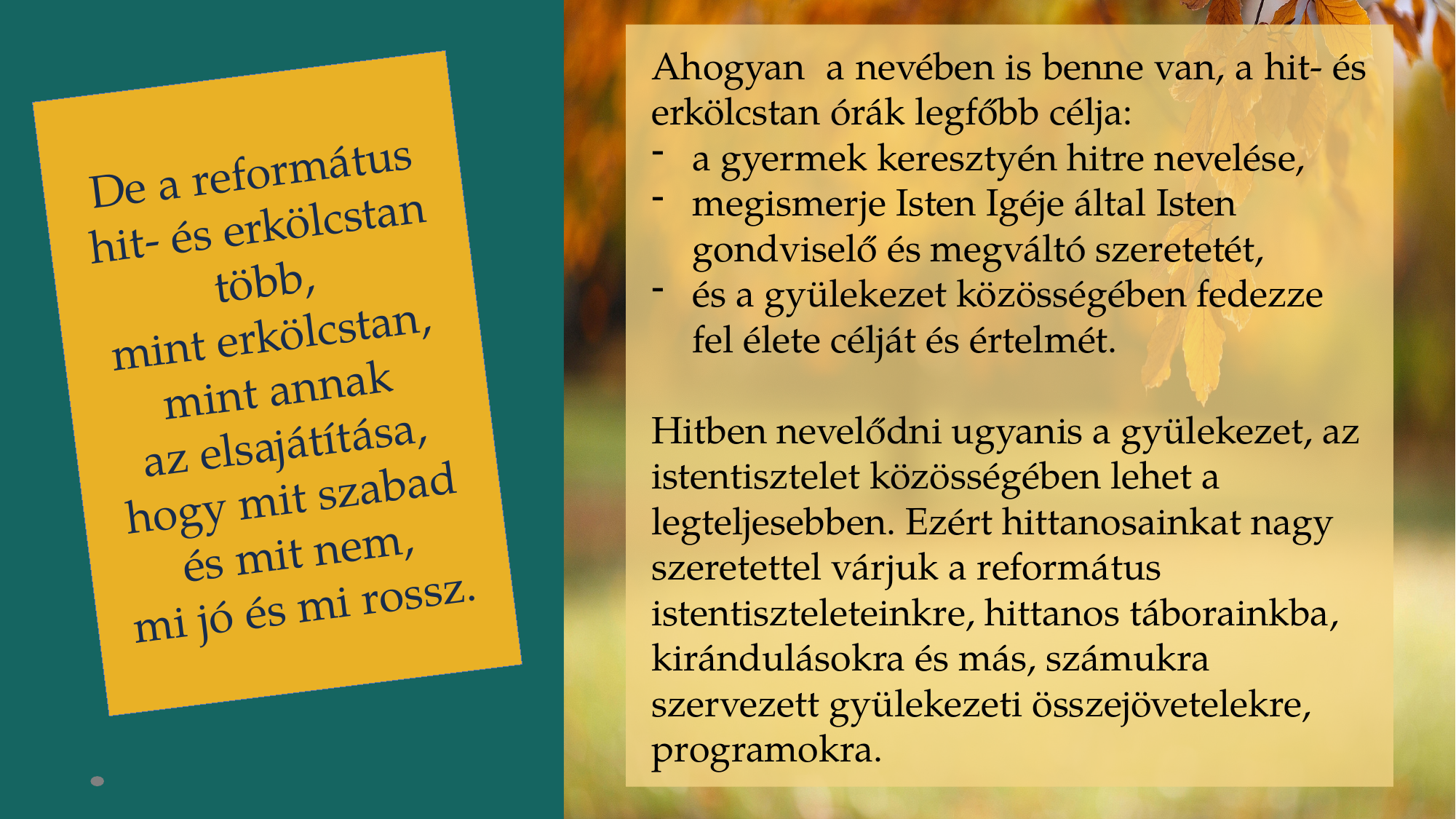

Ahogyan  a nevében is benne van, a hit- és erkölcstan órák legfőbb célja:
a gyermek keresztyén hitre nevelése,
megismerje Isten Igéje által Isten gondviselő és megváltó szeretetét,
és a gyülekezet közösségében fedezze fel élete célját és értelmét.

Hitben nevelődni ugyanis a gyülekezet, az istentisztelet közösségében lehet a legteljesebben. Ezért hittanosainkat nagy szeretettel várjuk a református istentiszteleteinkre, hittanos táborainkba, kirándulásokra és más, számukra szervezett gyülekezeti összejövetelekre, programokra.
# De a református hit- és erkölcstan több, mint erkölcstan, mint annak az elsajátítása, hogy mit szabad és mit nem, mi jó és mi rossz.